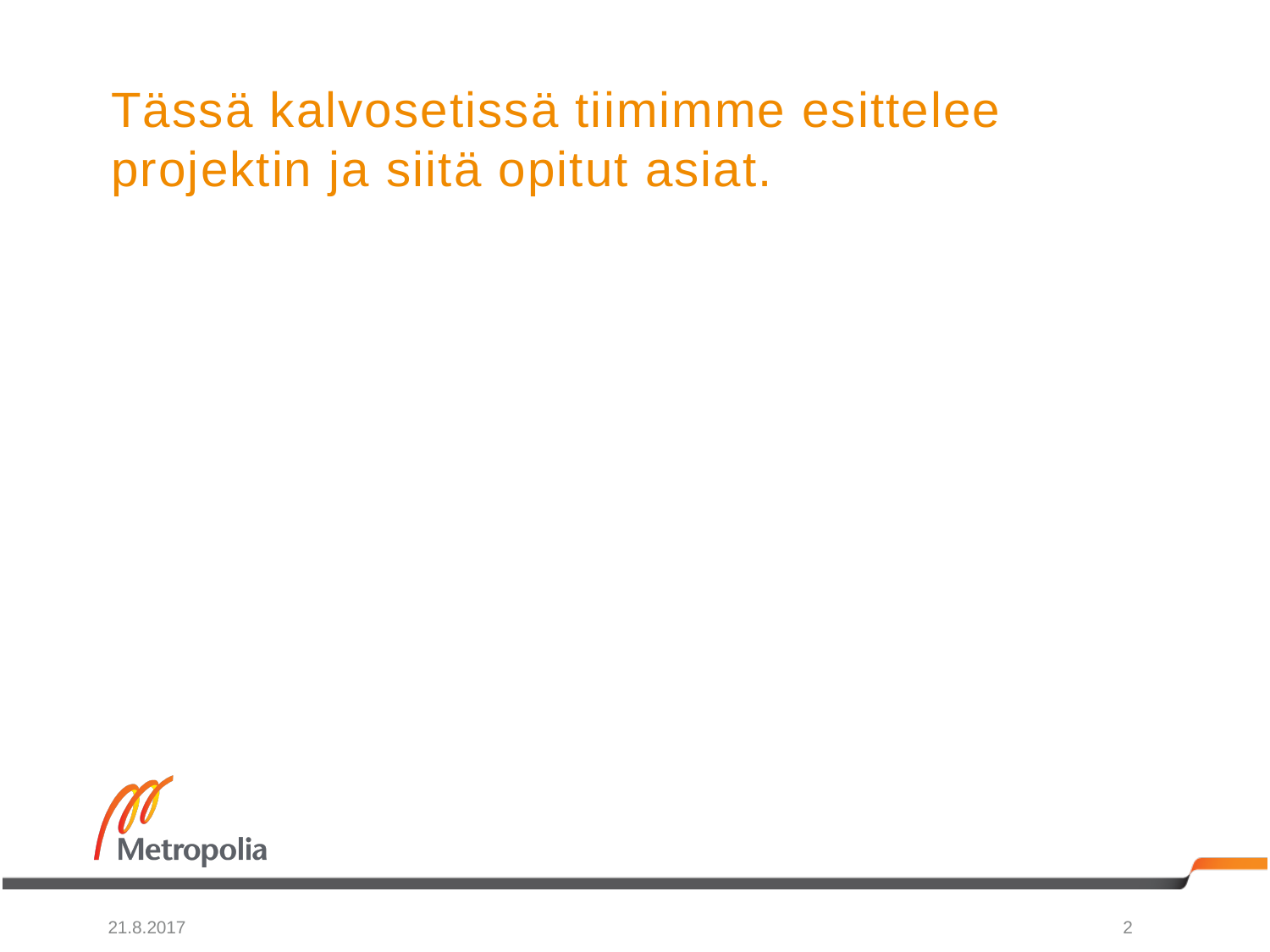

# Tässä kalvosetissä tiimimme esittelee projektin ja siitä opitut asiat.
21.8.2017

2